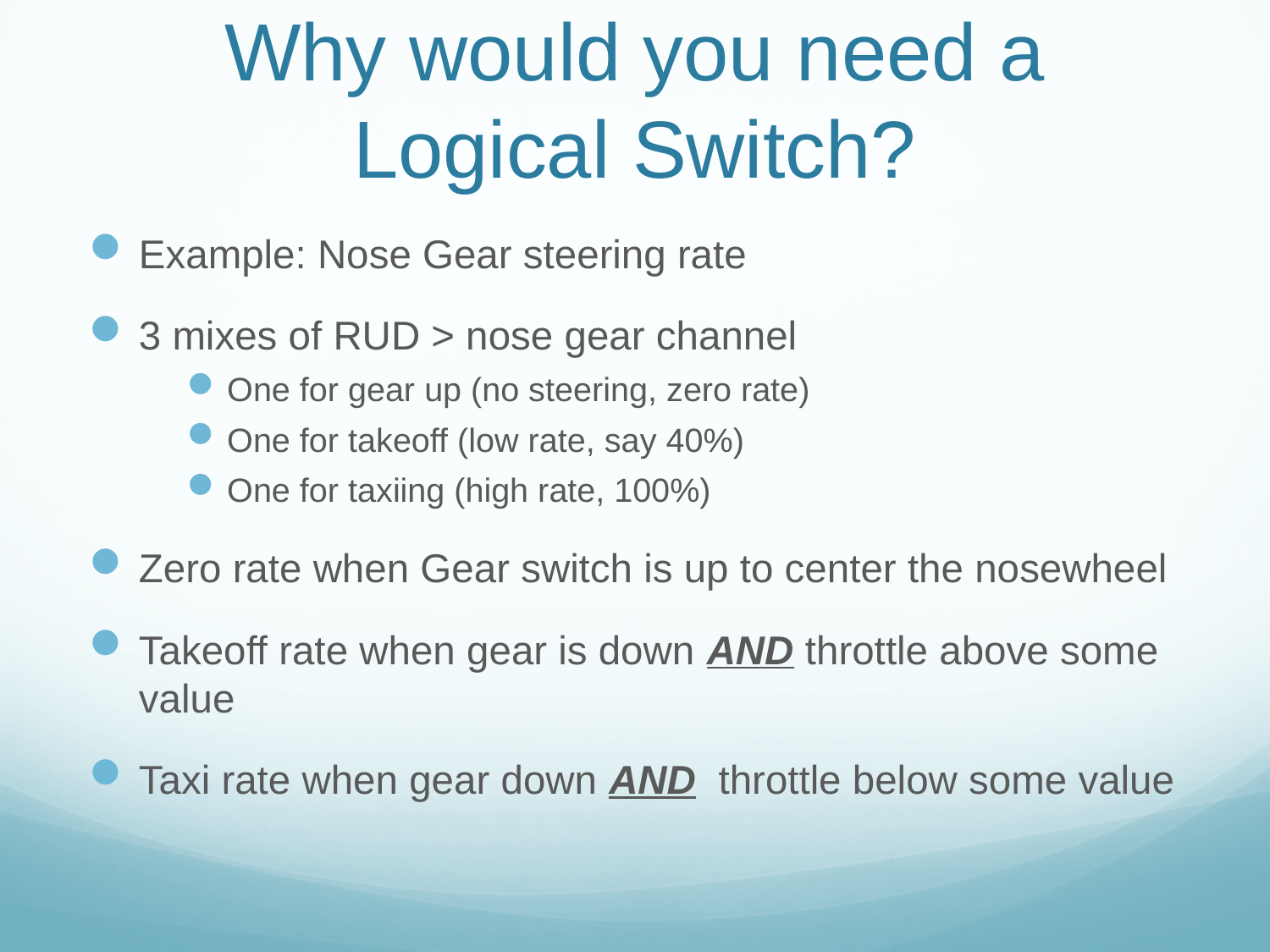

# Why would you need a Logical Switch?
Example: Nose Gear steering rate
3 mixes of RUD > nose gear channel
One for gear up (no steering, zero rate)
One for takeoff (low rate, say 40%)
One for taxiing (high rate, 100%)
Zero rate when Gear switch is up to center the nosewheel
Takeoff rate when gear is down AND throttle above some value
Taxi rate when gear down AND  throttle below some value